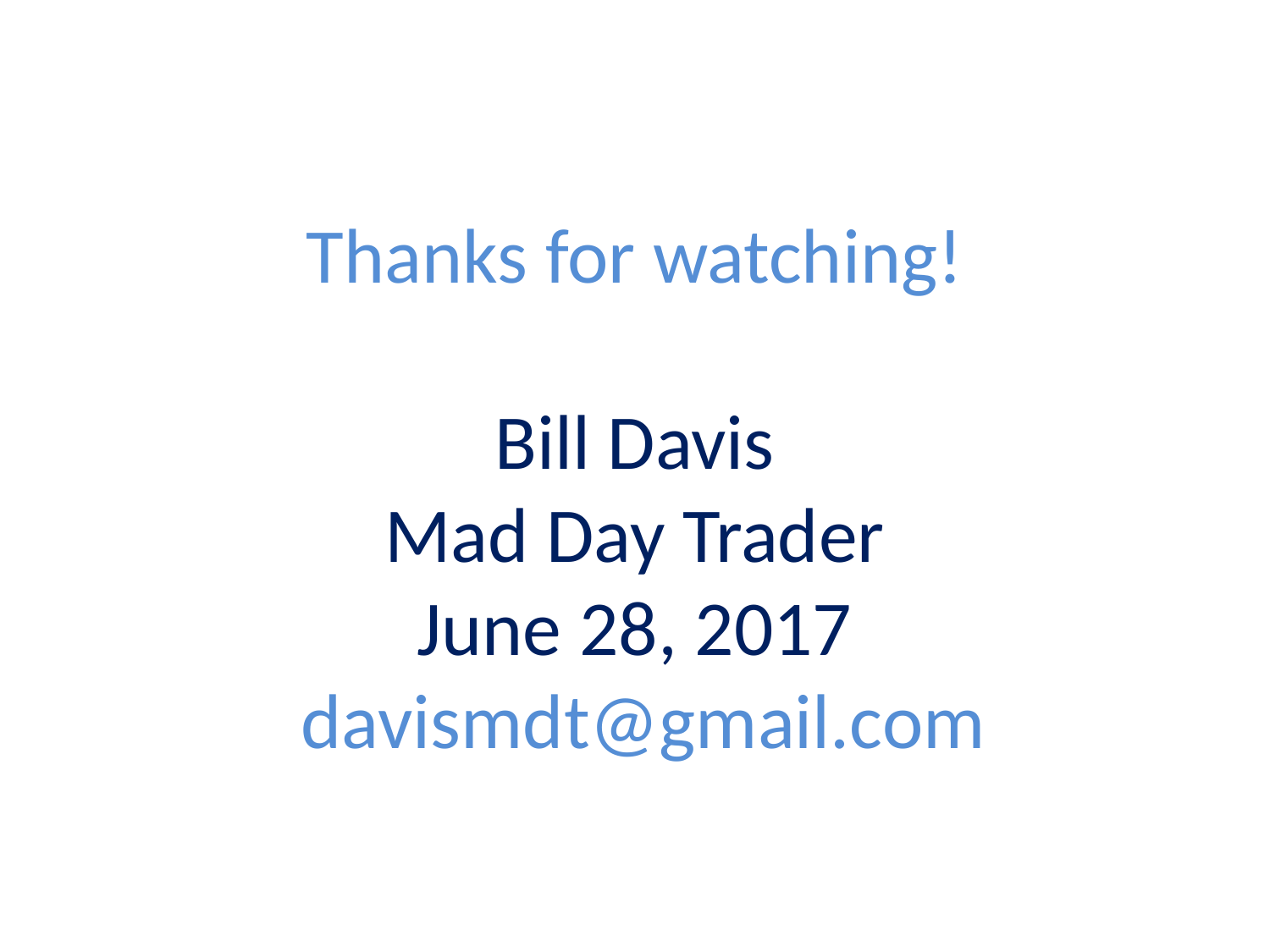

# Thanks for watching! Bill Davis Mad Day Trader June 28, 2017 davismdt@gmail.com